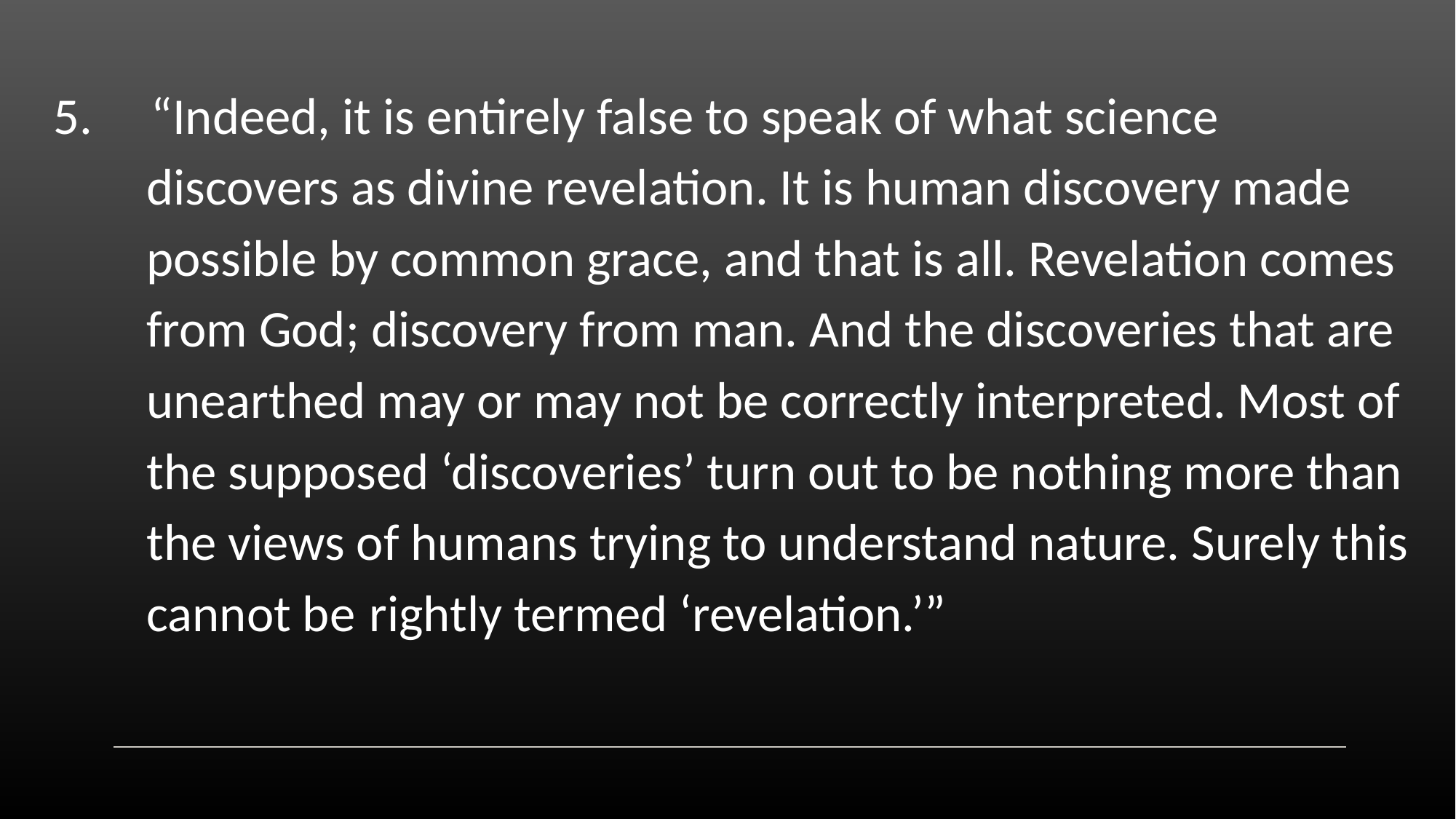

5.	“Indeed, it is entirely false to speak of what science
         discovers as divine revelation. It is human discovery made
         possible by common grace, and that is all. Revelation comes
         from God; discovery from man. And the discoveries that are
         unearthed may or may not be correctly interpreted. Most of
         the supposed ‘discoveries’ turn out to be nothing more than
         the views of humans trying to understand nature. Surely this
         cannot be 	rightly termed ‘revelation.’”